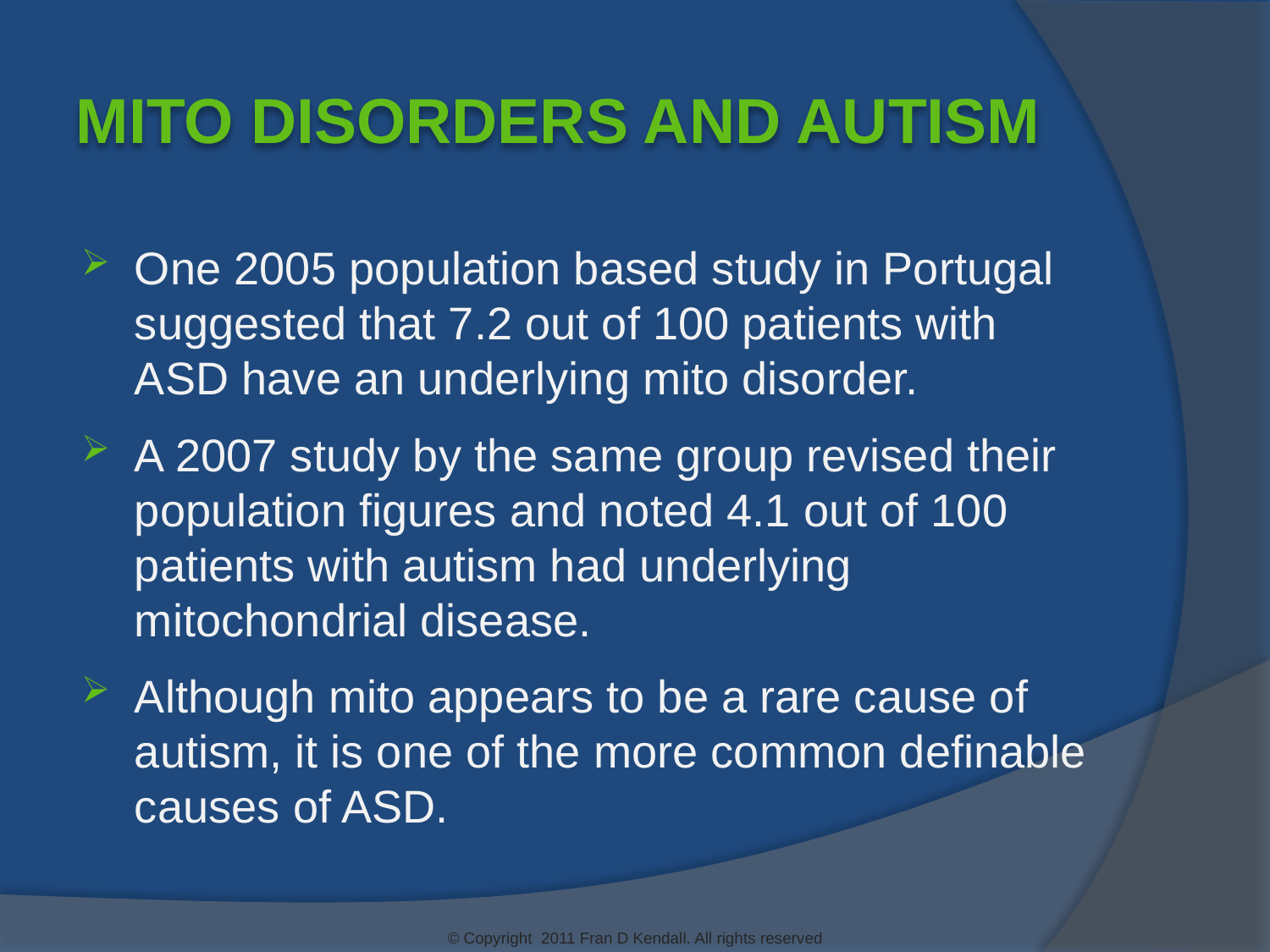

Mito Disorders and Autism
One 2005 population based study in Portugal suggested that 7.2 out of 100 patients with ASD have an underlying mito disorder.
A 2007 study by the same group revised their population figures and noted 4.1 out of 100 patients with autism had underlying mitochondrial disease.
Although mito appears to be a rare cause of autism, it is one of the more common definable causes of ASD.
© Copyright  2011 Fran D Kendall. All rights reserved